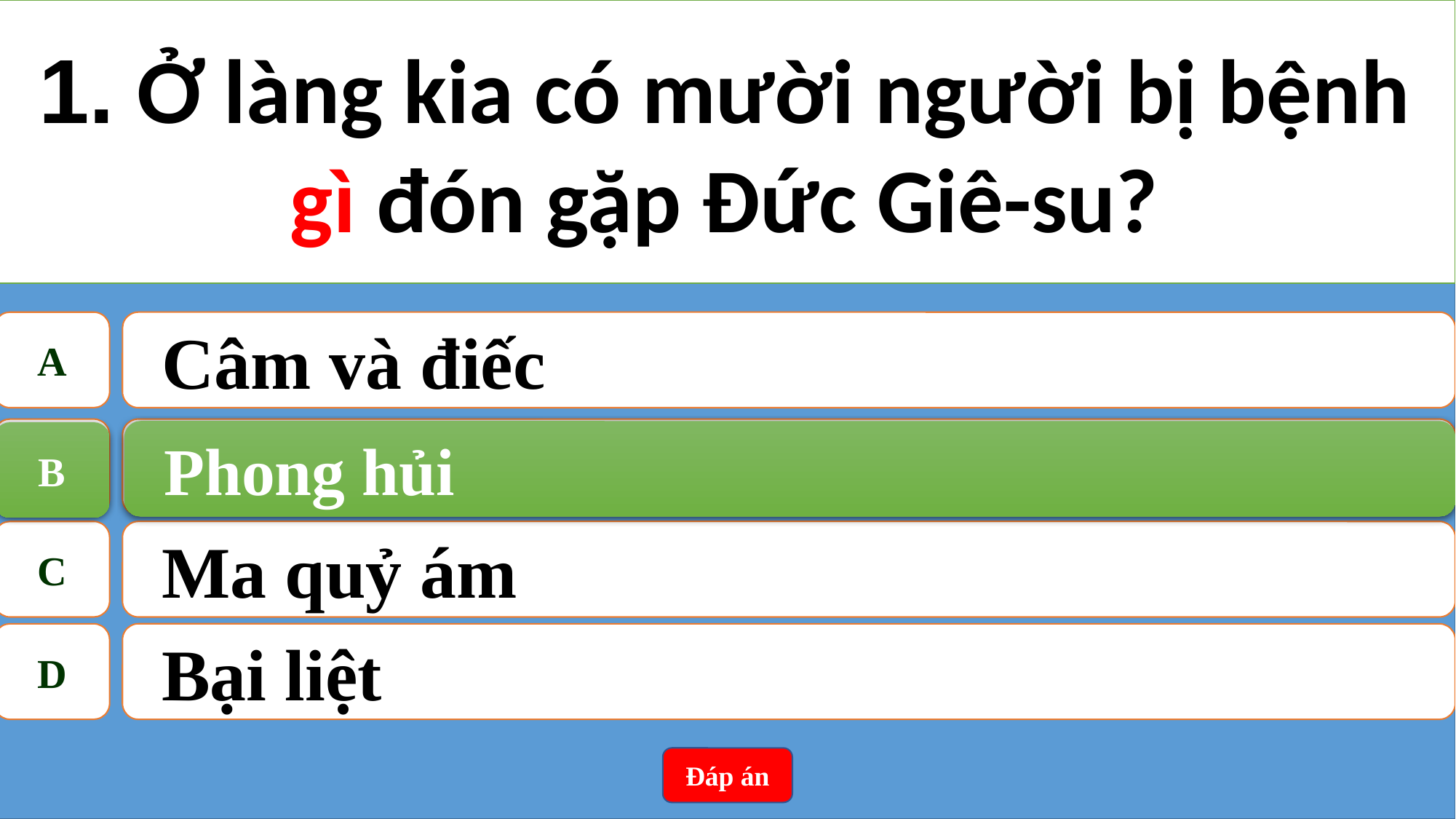

1. Ở làng kia có mười người bị bệnh gì đón gặp Đức Giê-su?
A
Câm và điếc
B
Phong hủi
Phong hủi
B
C
Ma quỷ ám
D
Bại liệt
Đáp án